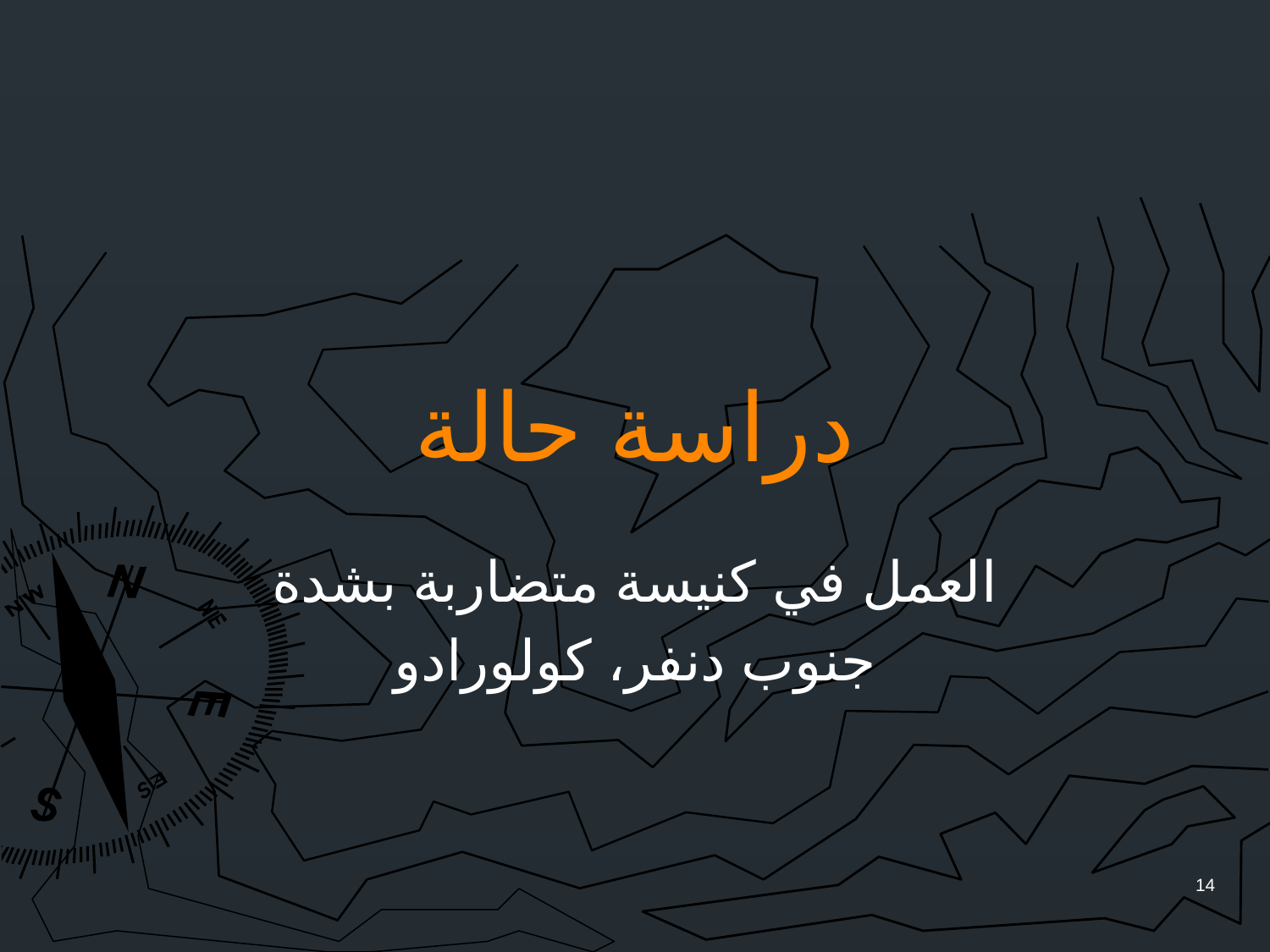

# دراسة حالة
العمل في كنيسة متضاربة بشدة
جنوب دنفر، كولورادو
14